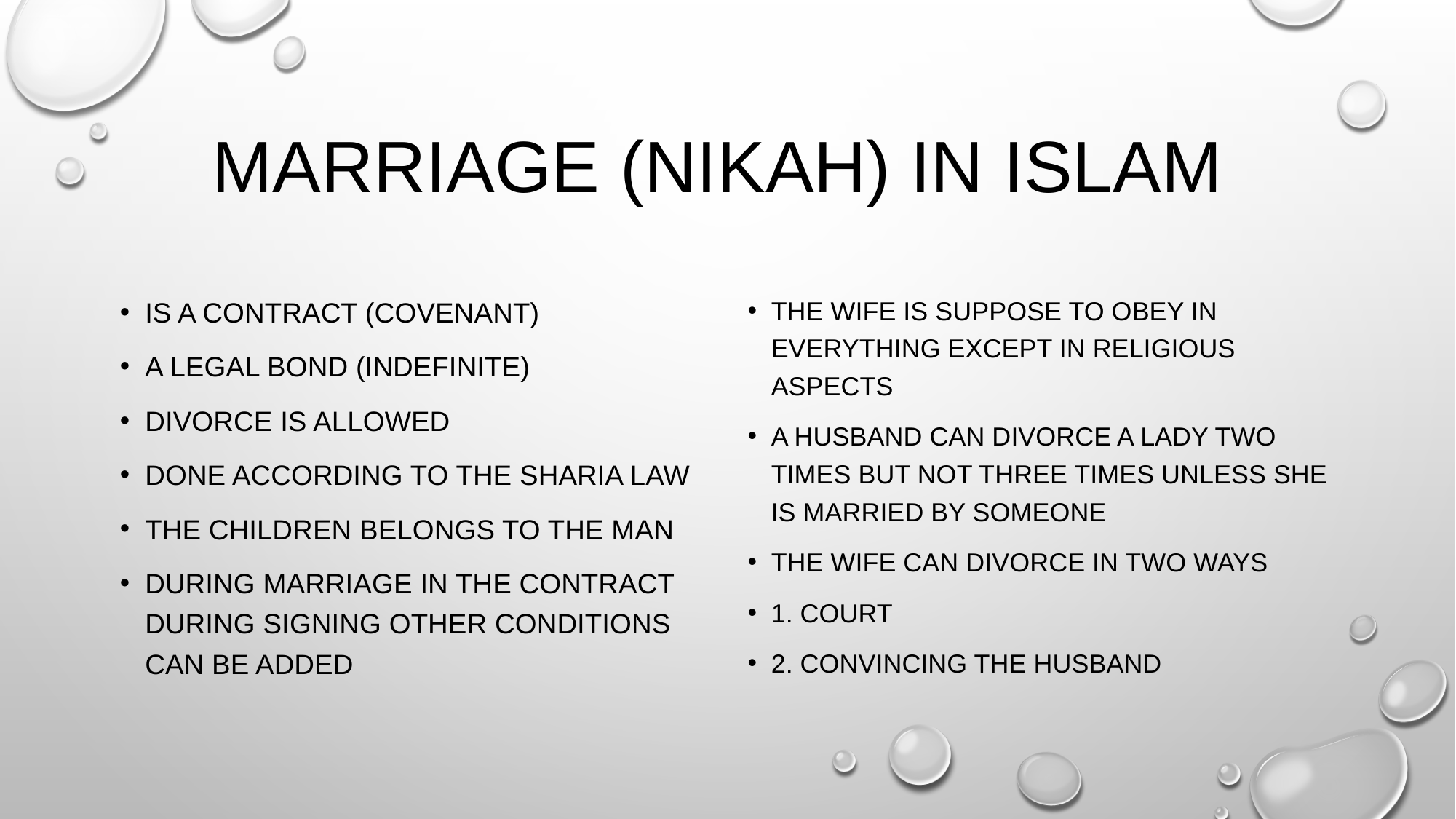

# Marriage (Nikah) in Islam
Is a contract (covenant)
A legal bond (indefinite)
Divorce is allowed
Done according to the sharia law
The children belongs to the man
During marriage in the contract during signing other conditions can be added
The wife is suppose to obey in everything except in religious aspects
A husband can divorce a lady two times but not three times unless she is married by someone
The wife can divorce in two ways
1. court
2. convincing the husband